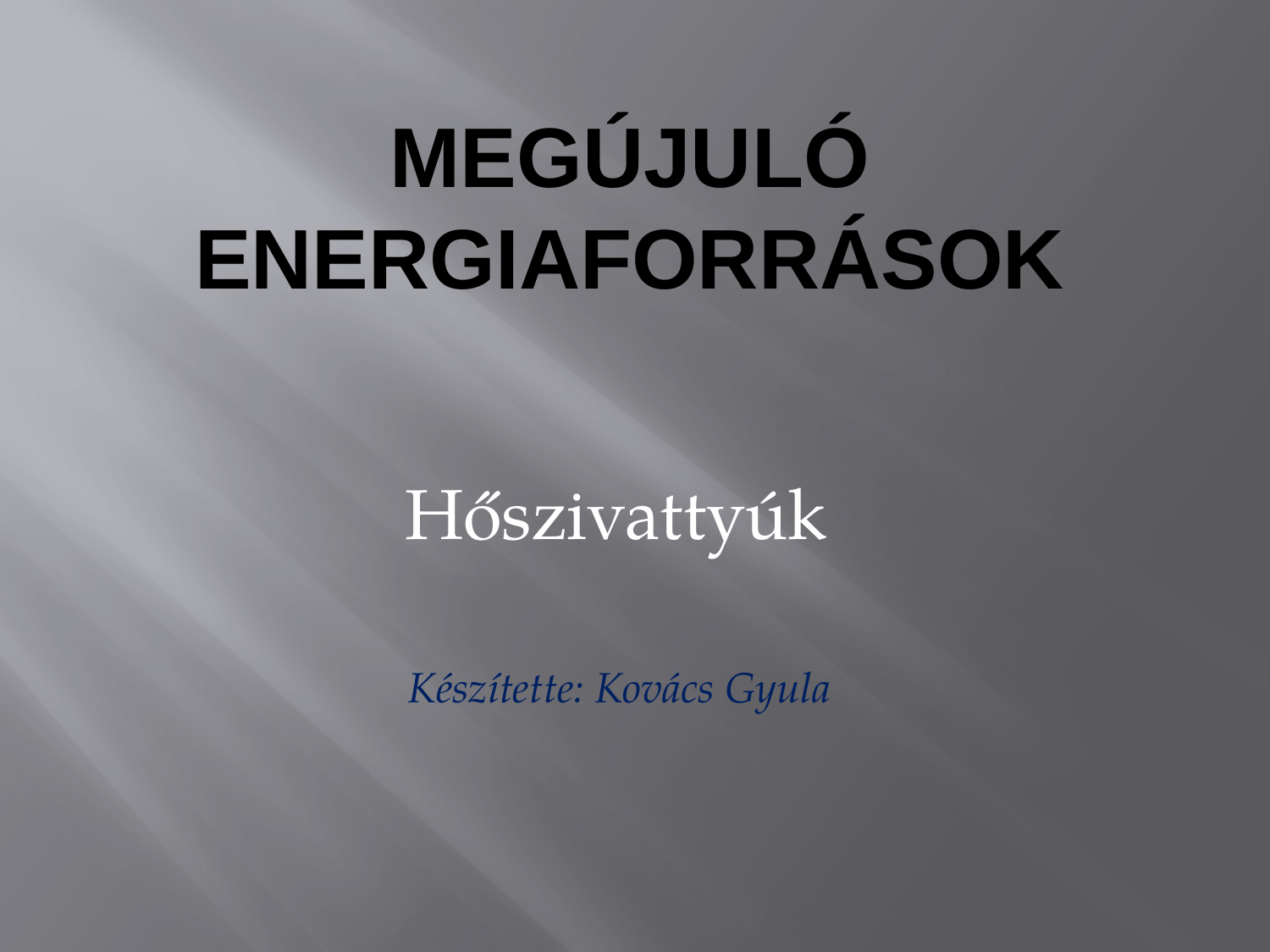

# Megújuló energiaforrások
Hőszivattyúk

Készítette: Kovács Gyula